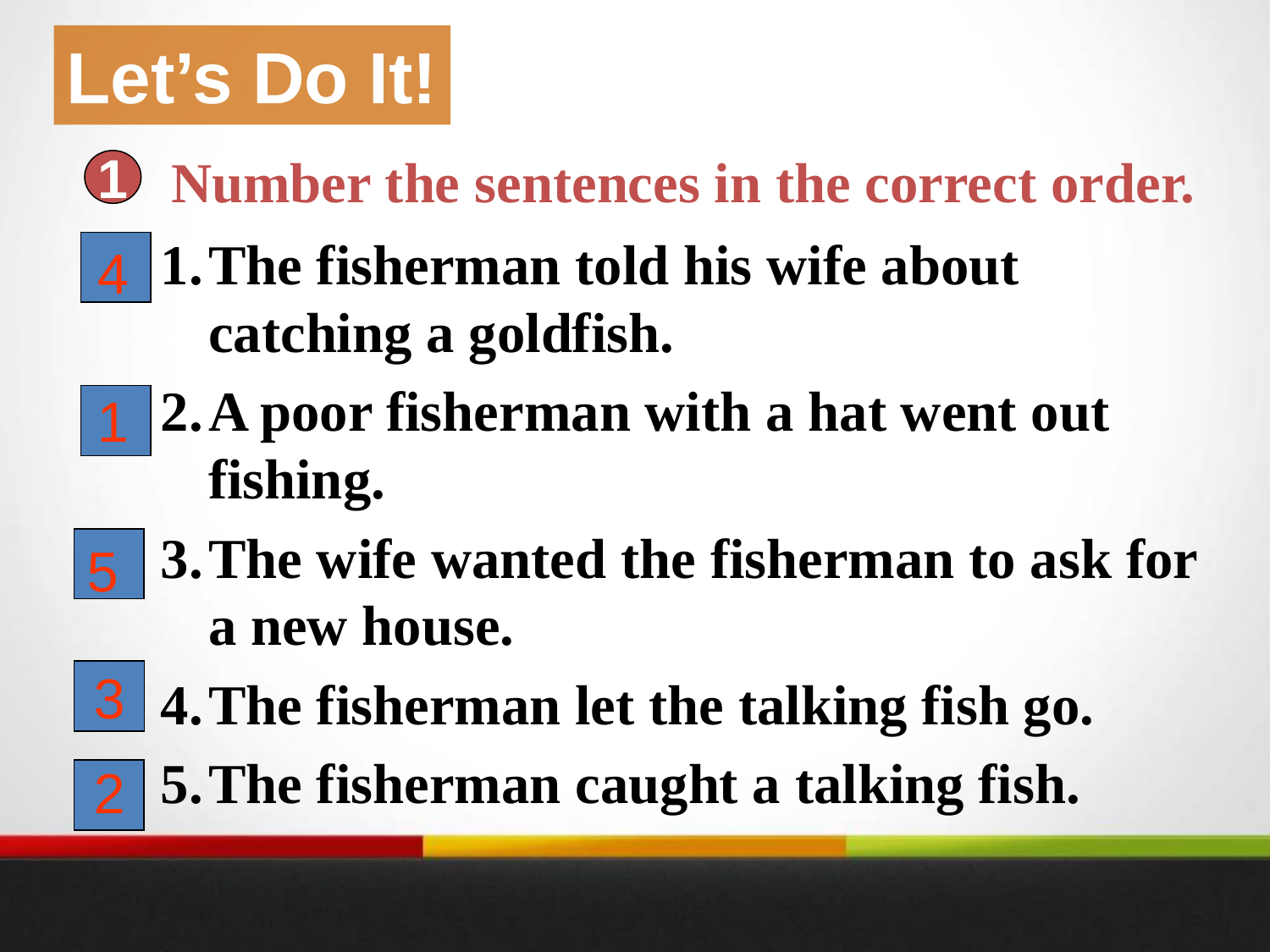

Let’s Do It!
Number the sentences in the correct order.
1
The fisherman told his wife about catching a goldfish.
A poor fisherman with a hat went out fishing.
The wife wanted the fisherman to ask for a new house.
The fisherman let the talking fish go.
The fisherman caught a talking fish.
4

1

5
3

2